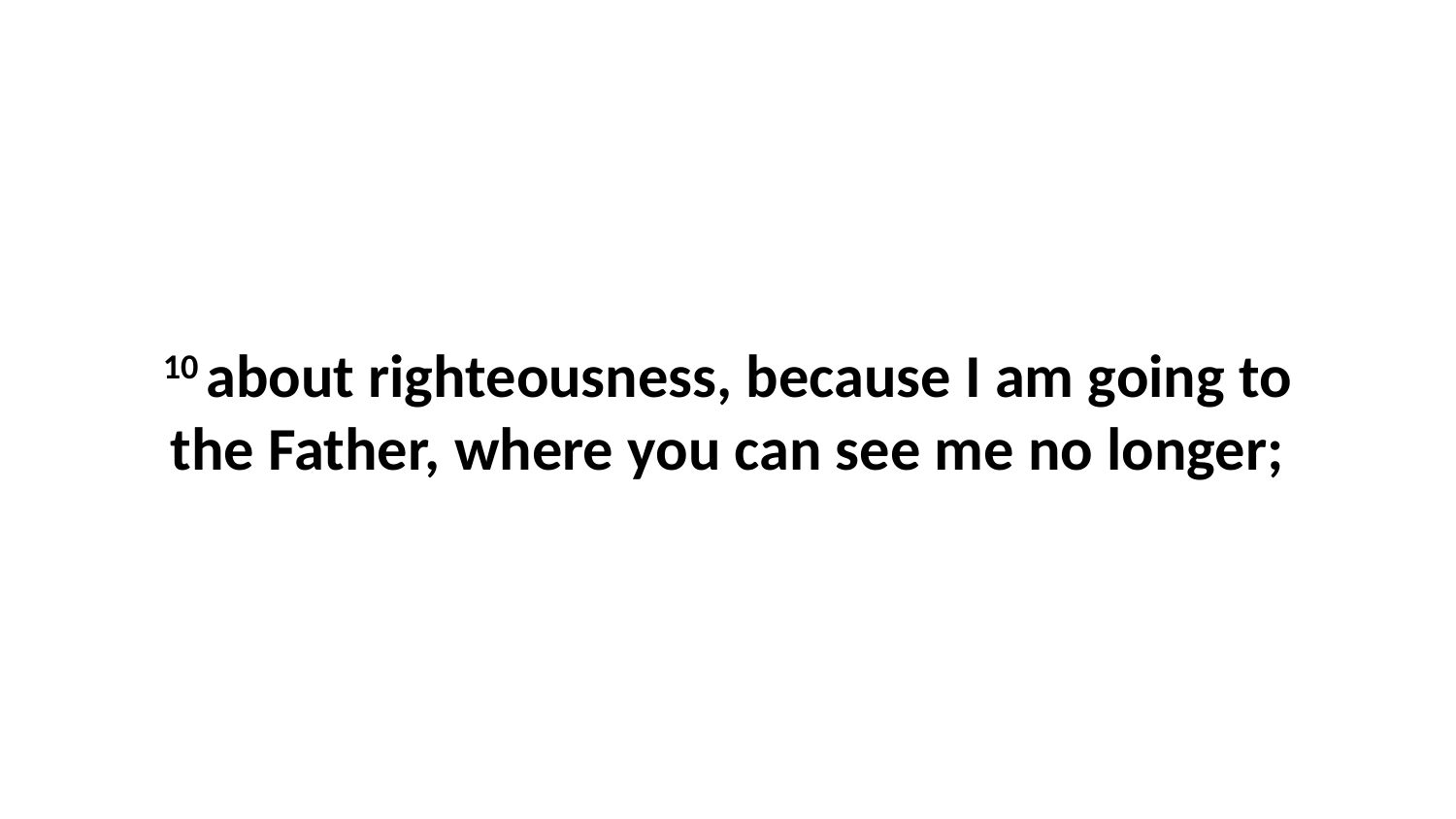

10 about righteousness, because I am going to the Father, where you can see me no longer;